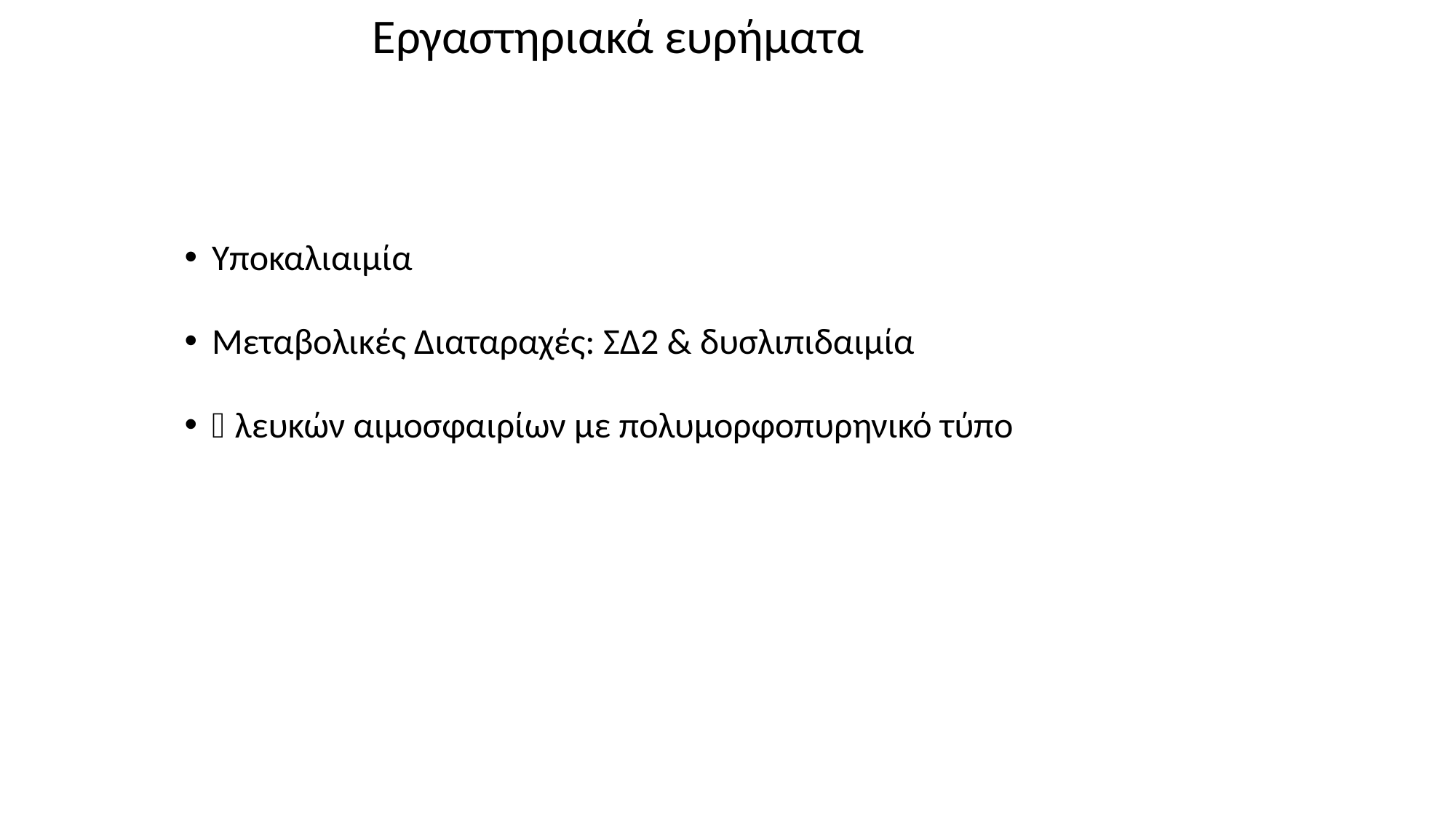

Εργαστηριακά ευρήματα
Υποκαλιαιμία
Μεταβολικές Διαταραχές: ΣΔ2 & δυσλιπιδαιμία
↑ λευκών αιμοσφαιρίων με πολυμορφοπυρηνικό τύπο